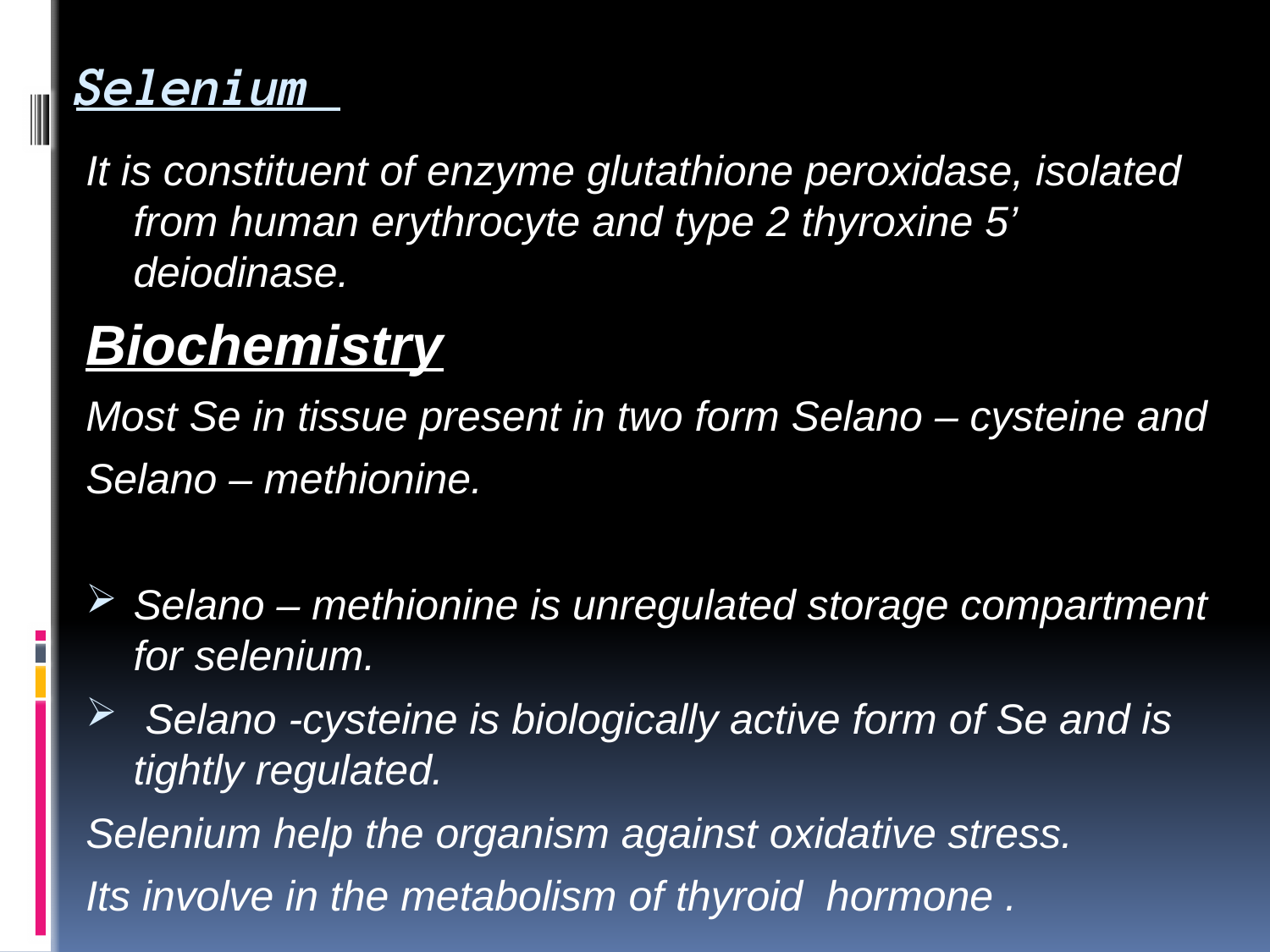

# Selenium
It is constituent of enzyme glutathione peroxidase, isolated from human erythrocyte and type 2 thyroxine 5’ deiodinase.
Biochemistry
Most Se in tissue present in two form Selano – cysteine and
Selano – methionine.

Selano – methionine is unregulated storage compartment for selenium.
 Selano -cysteine is biologically active form of Se and is tightly regulated.
Selenium help the organism against oxidative stress.
Its involve in the metabolism of thyroid  hormone .